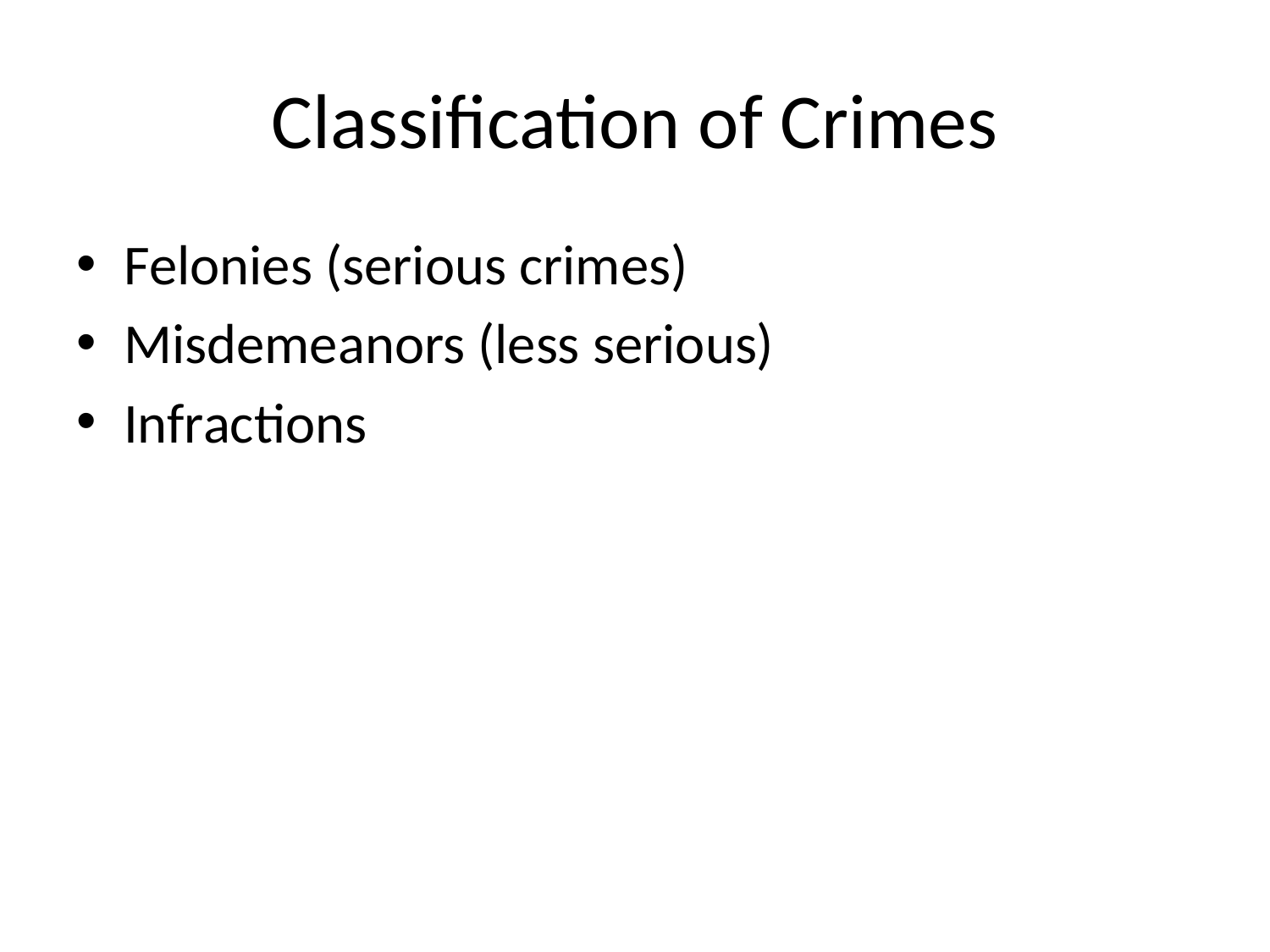

# Classification of Crimes
Felonies (serious crimes)
Misdemeanors (less serious)
Infractions